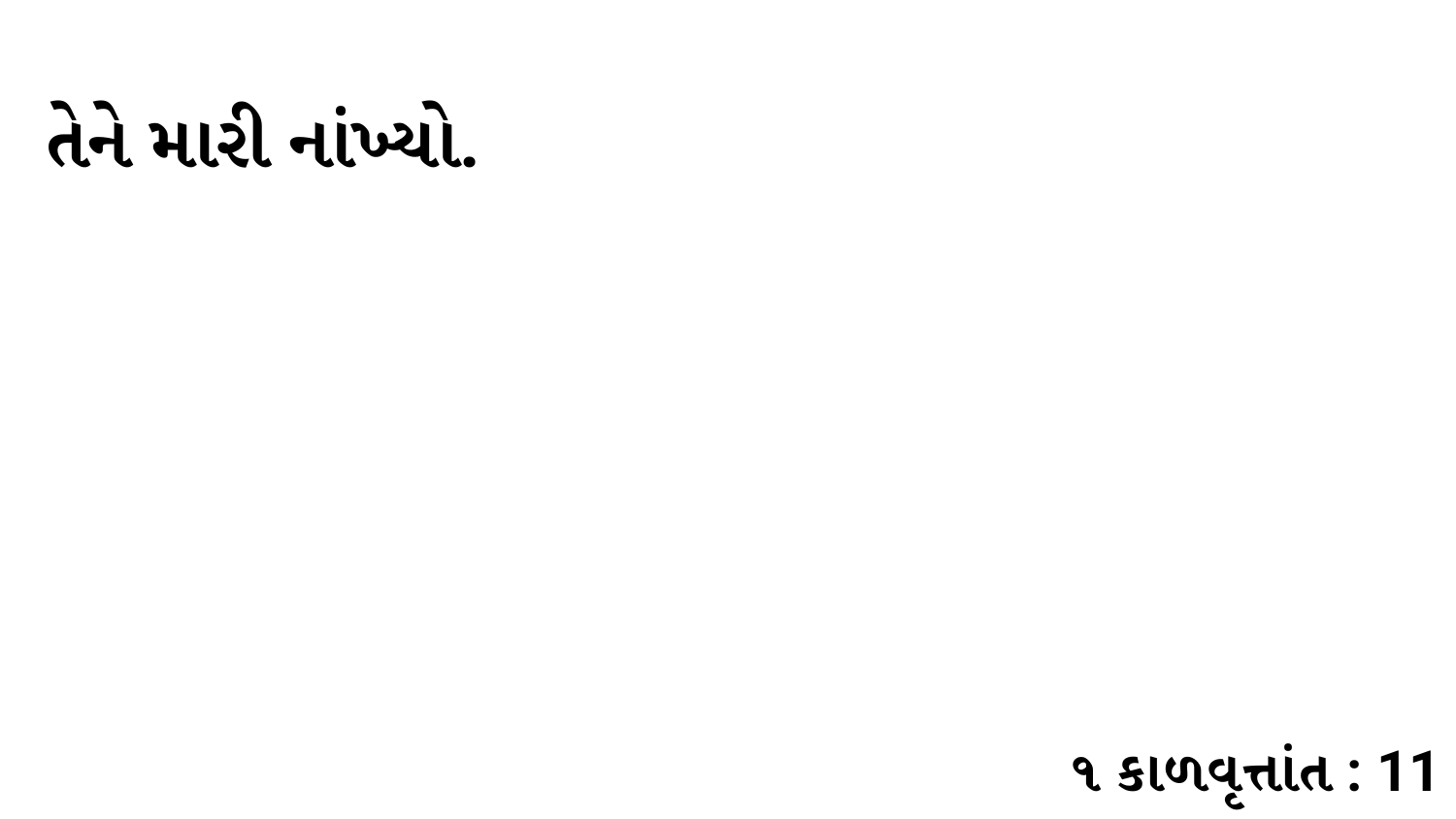

તેને મારી નાંખ્યો.
૧ કાળવૃત્તાંત : 11